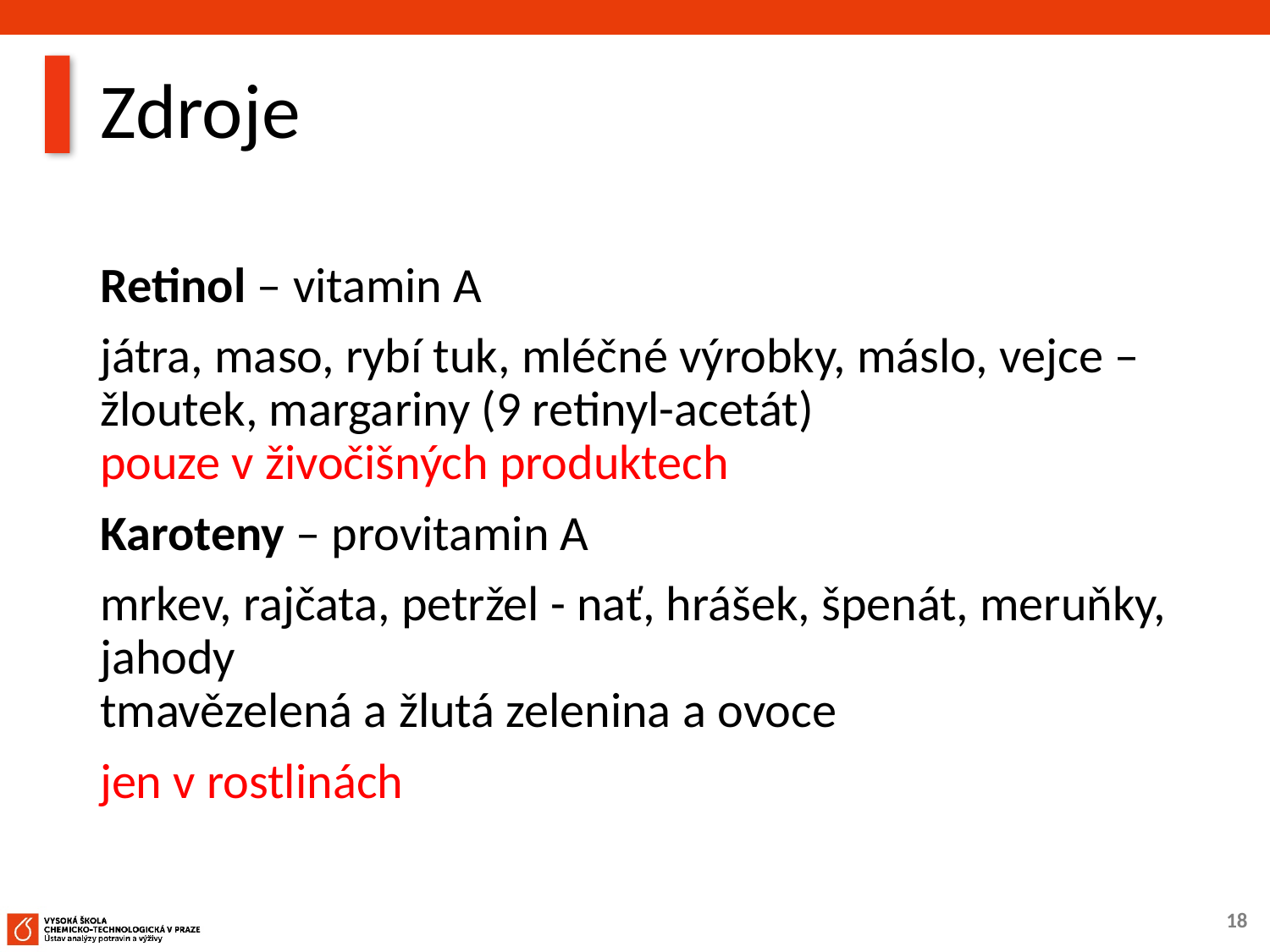

# Zdroje
Retinol – vitamin A
játra, maso, rybí tuk, mléčné výrobky, máslo, vejce – žloutek, margariny (9 retinyl-acetát)
pouze v živočišných produktech
Karoteny – provitamin A
mrkev, rajčata, petržel - nať, hrášek, špenát, meruňky, jahody
tmavězelená a žlutá zelenina a ovoce
jen v rostlinách